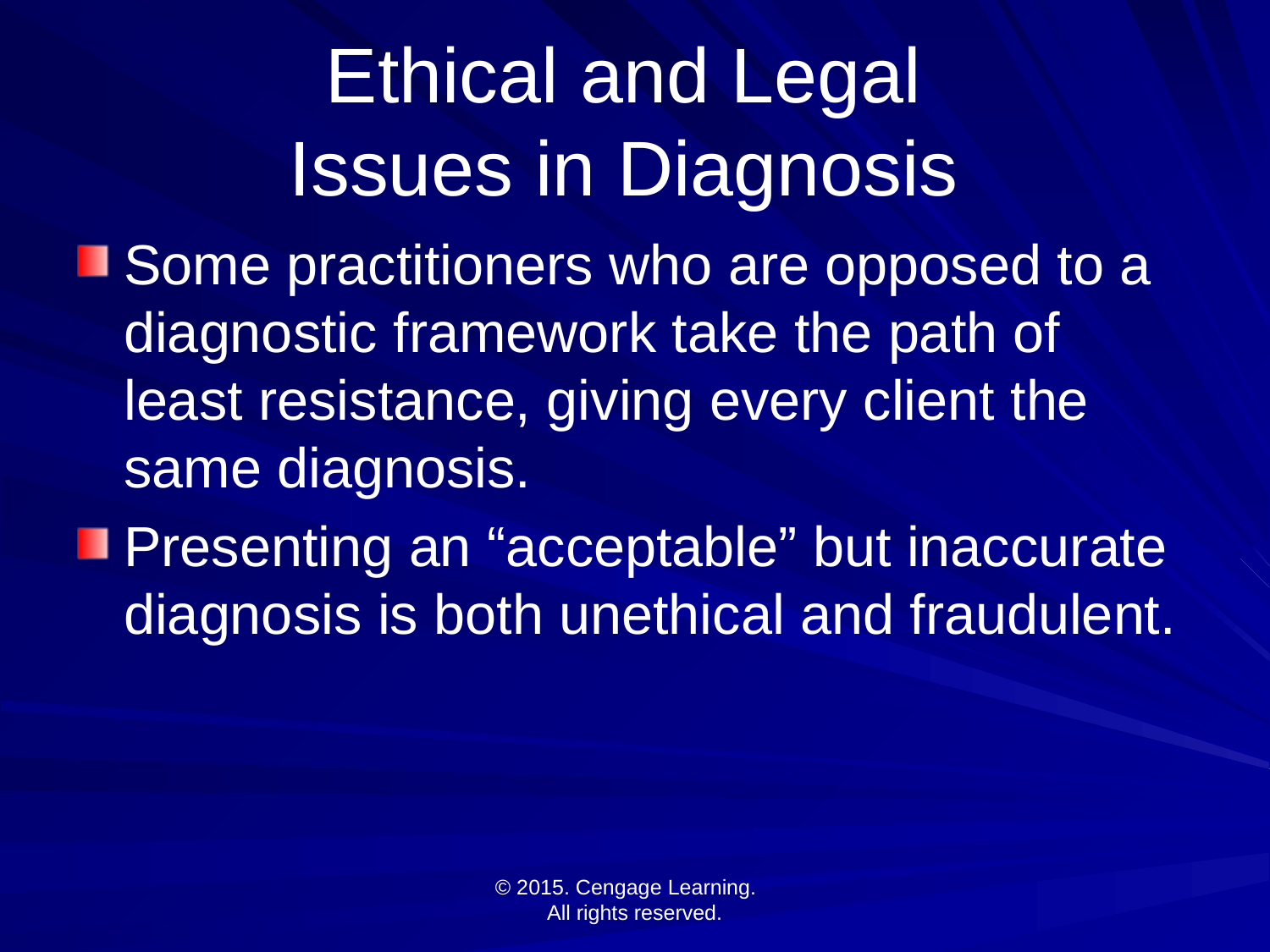

# Ethical and Legal Issues in Diagnosis
Some practitioners who are opposed to a diagnostic framework take the path of least resistance, giving every client the same diagnosis.
Presenting an “acceptable” but inaccurate diagnosis is both unethical and fraudulent.
© 2015. Cengage Learning.
All rights reserved.